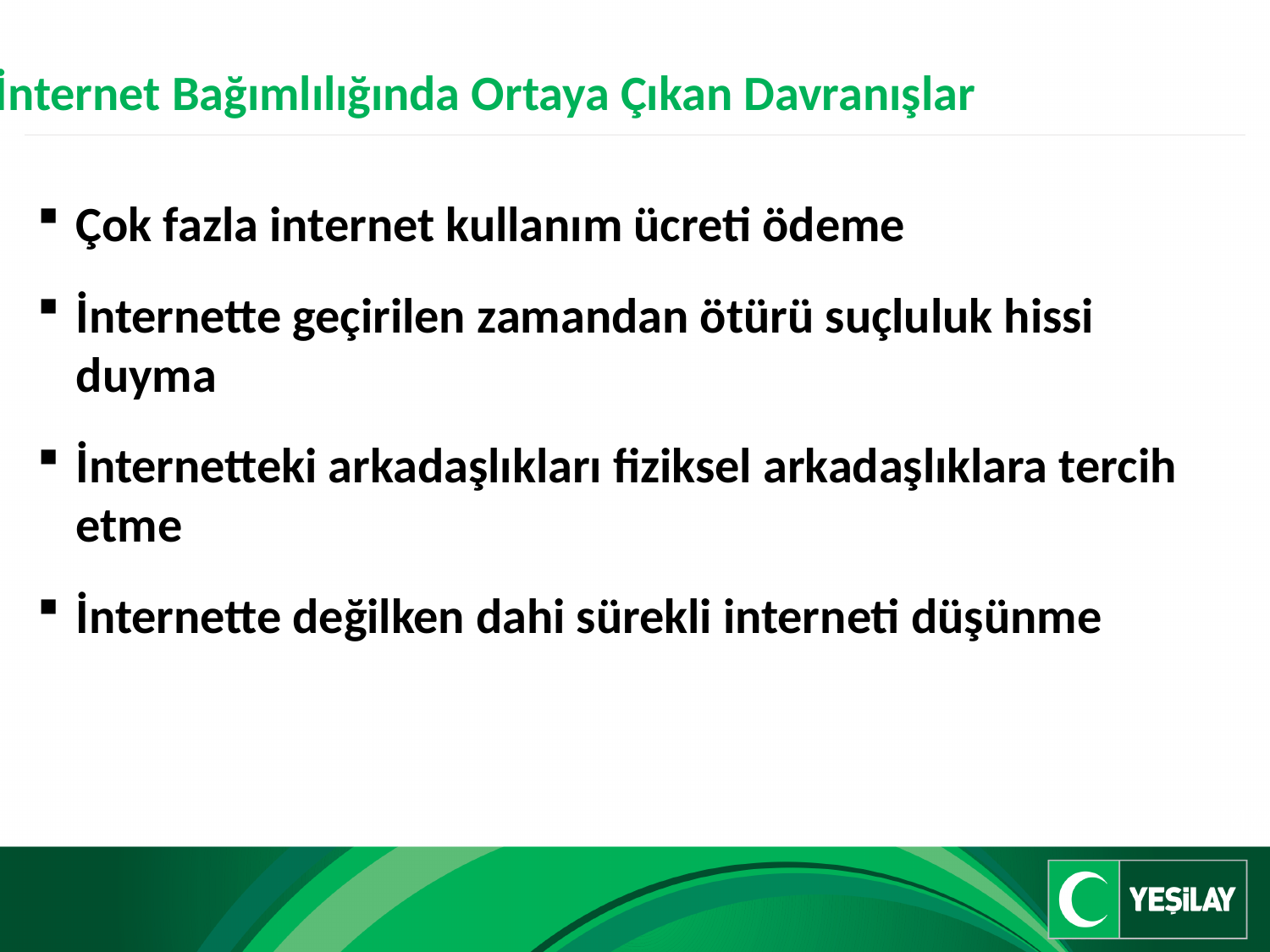

İnternet Bağımlılığında Ortaya Çıkan Davranışlar
Çok fazla internet kullanım ücreti ödeme
İnternette geçirilen zamandan ötürü suçluluk hissi duyma
İnternetteki arkadaşlıkları fiziksel arkadaşlıklara tercih etme
İnternette değilken dahi sürekli interneti düşünme
(4/4)